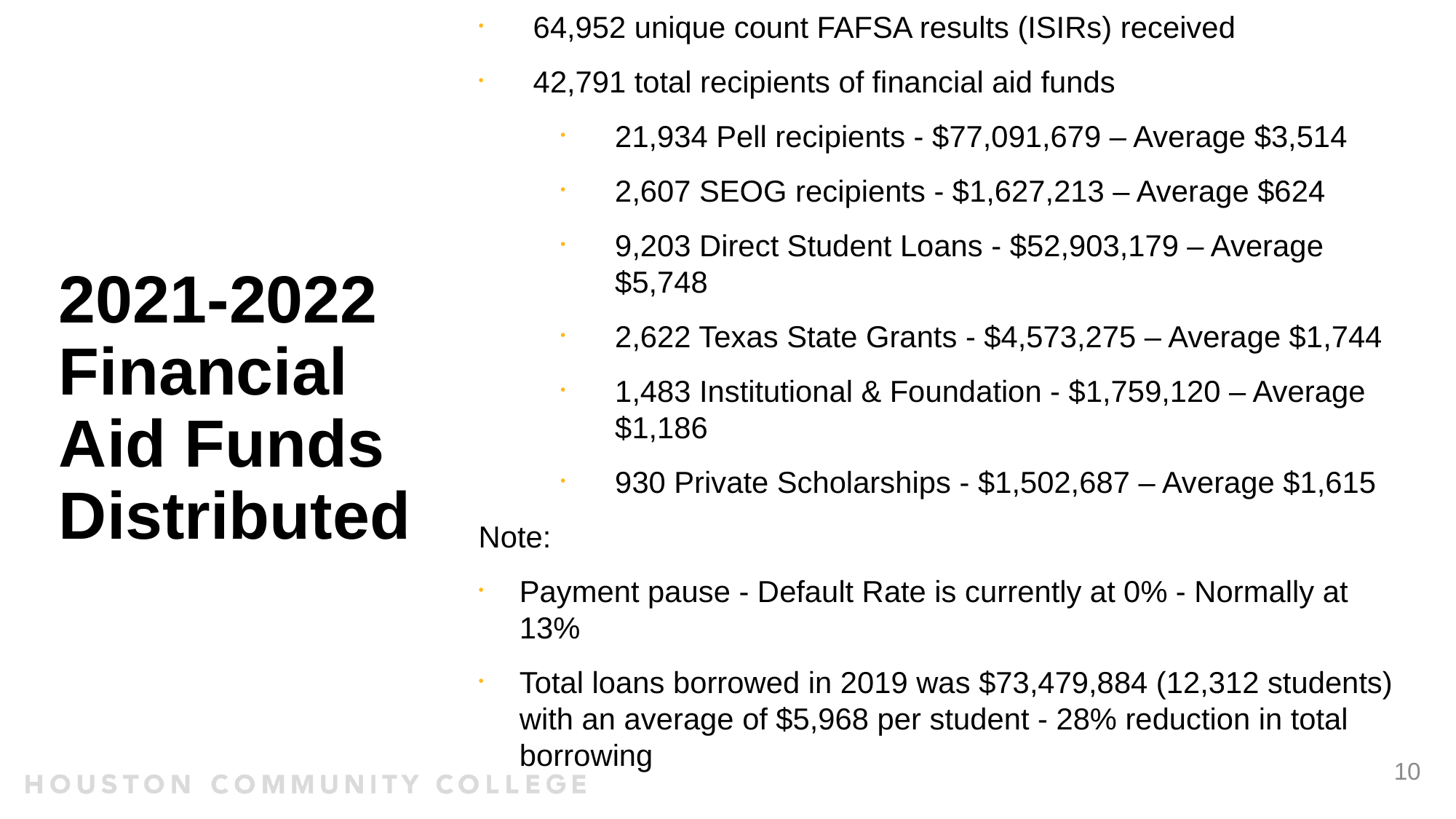

# 2021-2022 Financial Aid Funds Distributed
64,952 unique count FAFSA results (ISIRs) received
42,791 total recipients of financial aid funds
21,934 Pell recipients - $77,091,679 – Average $3,514
2,607 SEOG recipients - $1,627,213 – Average $624
9,203 Direct Student Loans - $52,903,179 – Average $5,748
2,622 Texas State Grants - $4,573,275 – Average $1,744
1,483 Institutional & Foundation - $1,759,120 – Average $1,186
930 Private Scholarships - $1,502,687 – Average $1,615
Note:
Payment pause - Default Rate is currently at 0% - Normally at 13%
Total loans borrowed in 2019 was $73,479,884 (12,312 students) with an average of $5,968 per student - 28% reduction in total borrowing
10